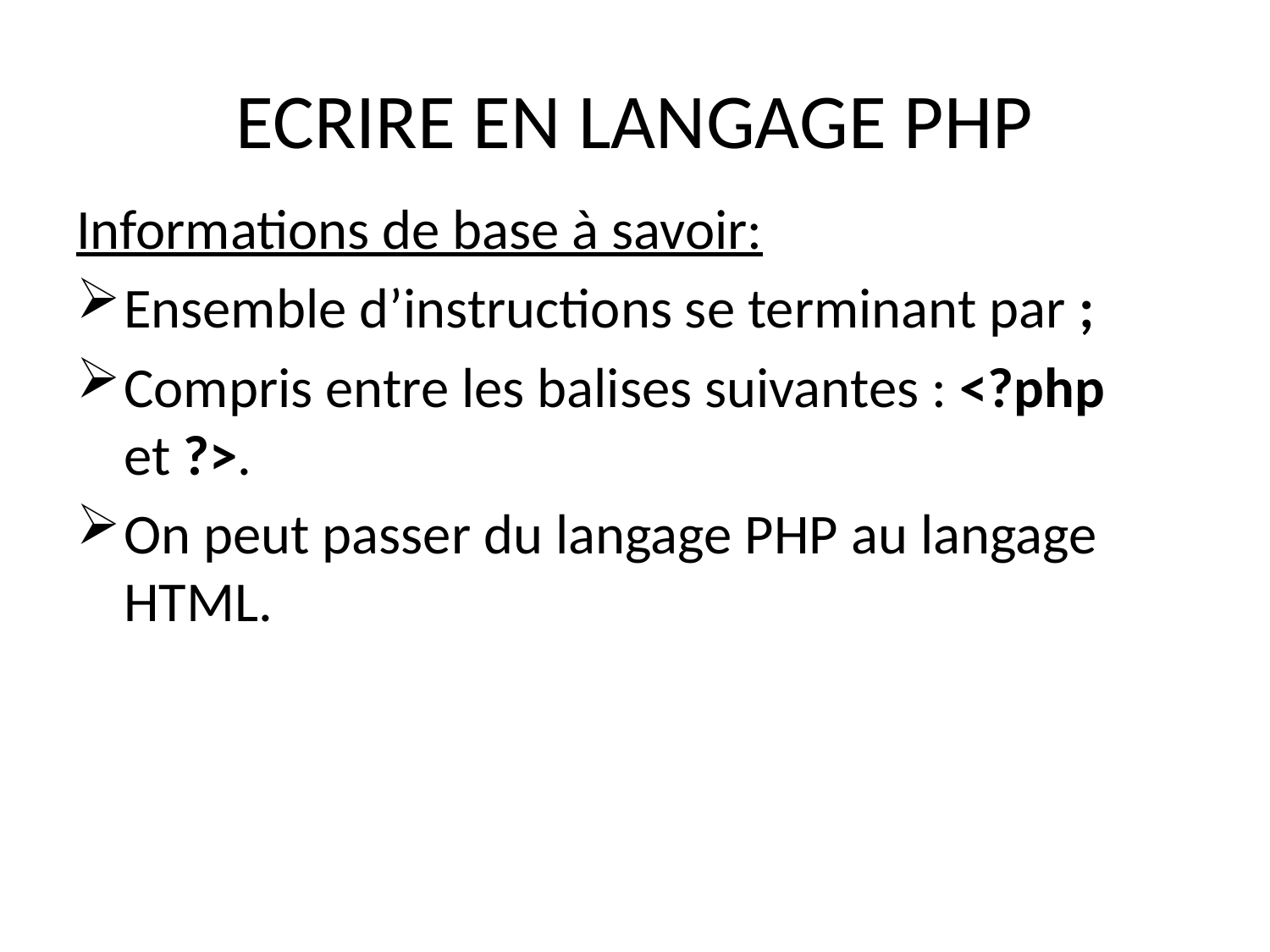

# ECRIRE EN LANGAGE PHP
Informations de base à savoir:
Ensemble d’instructions se terminant par ;
Compris entre les balises suivantes : <?php et ?>.
On peut passer du langage PHP au langage HTML.